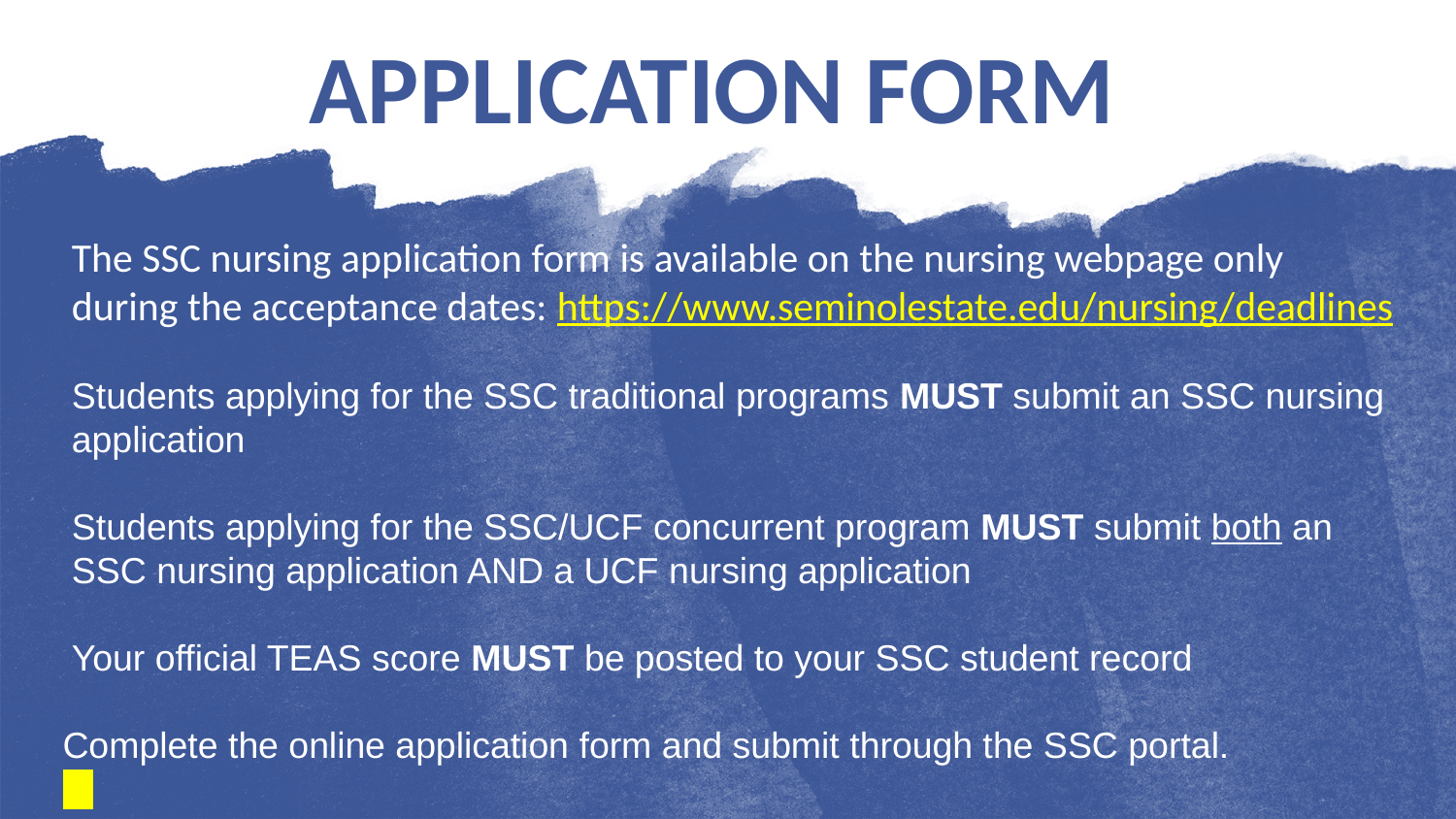

APPLICATION FORM

The SSC nursing application form is available on the nursing webpage only during the acceptance dates: https://www.seminolestate.edu/nursing/deadlines

Students applying for the SSC traditional programs MUST submit an SSC nursing application

Students applying for the SSC/UCF concurrent program MUST submit both an SSC nursing application AND a UCF nursing application

Your official TEAS score MUST be posted to your SSC student record

Complete the online application form and submit through the SSC portal.